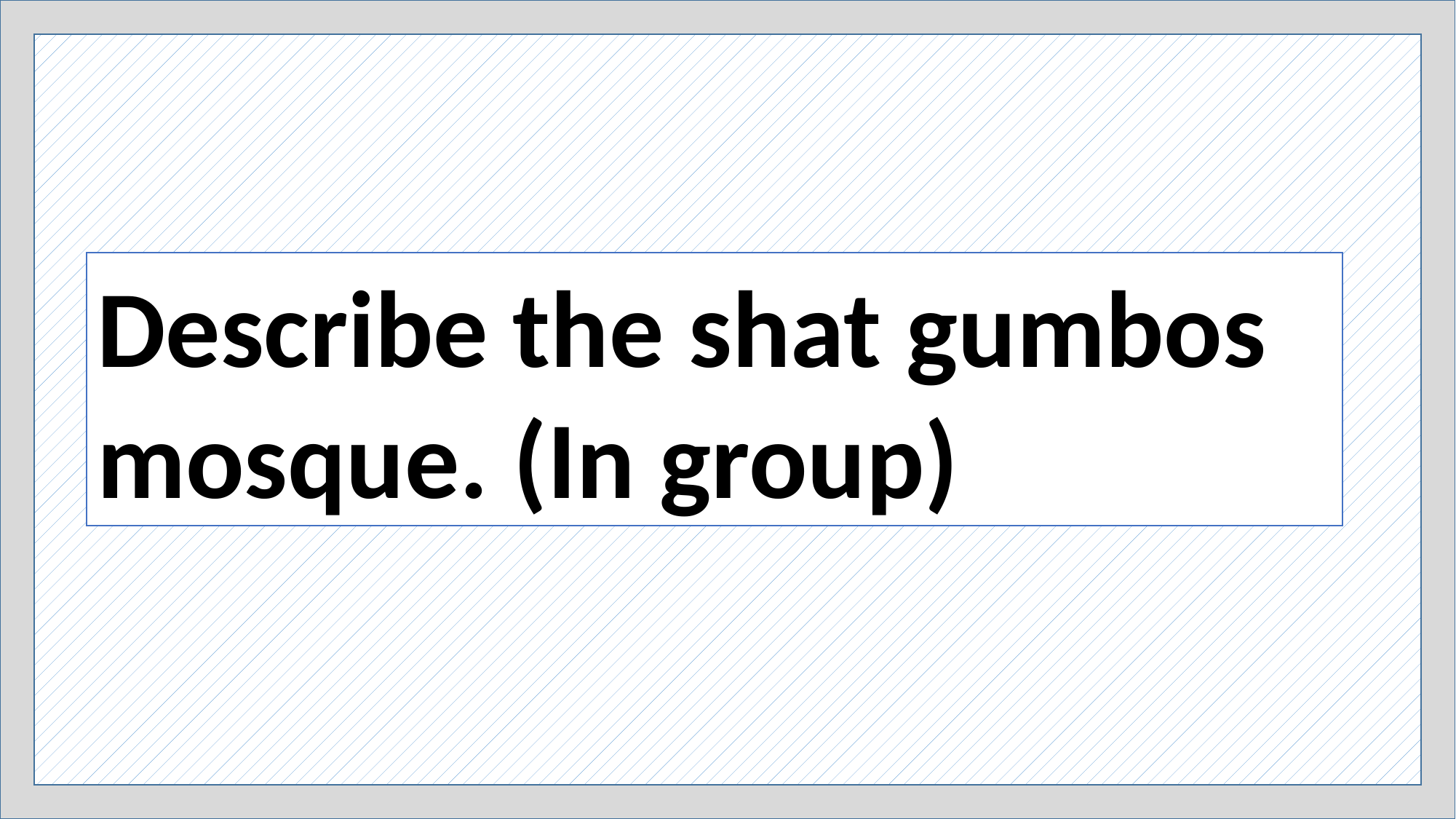

Describe the shat gumbos mosque. (In group)